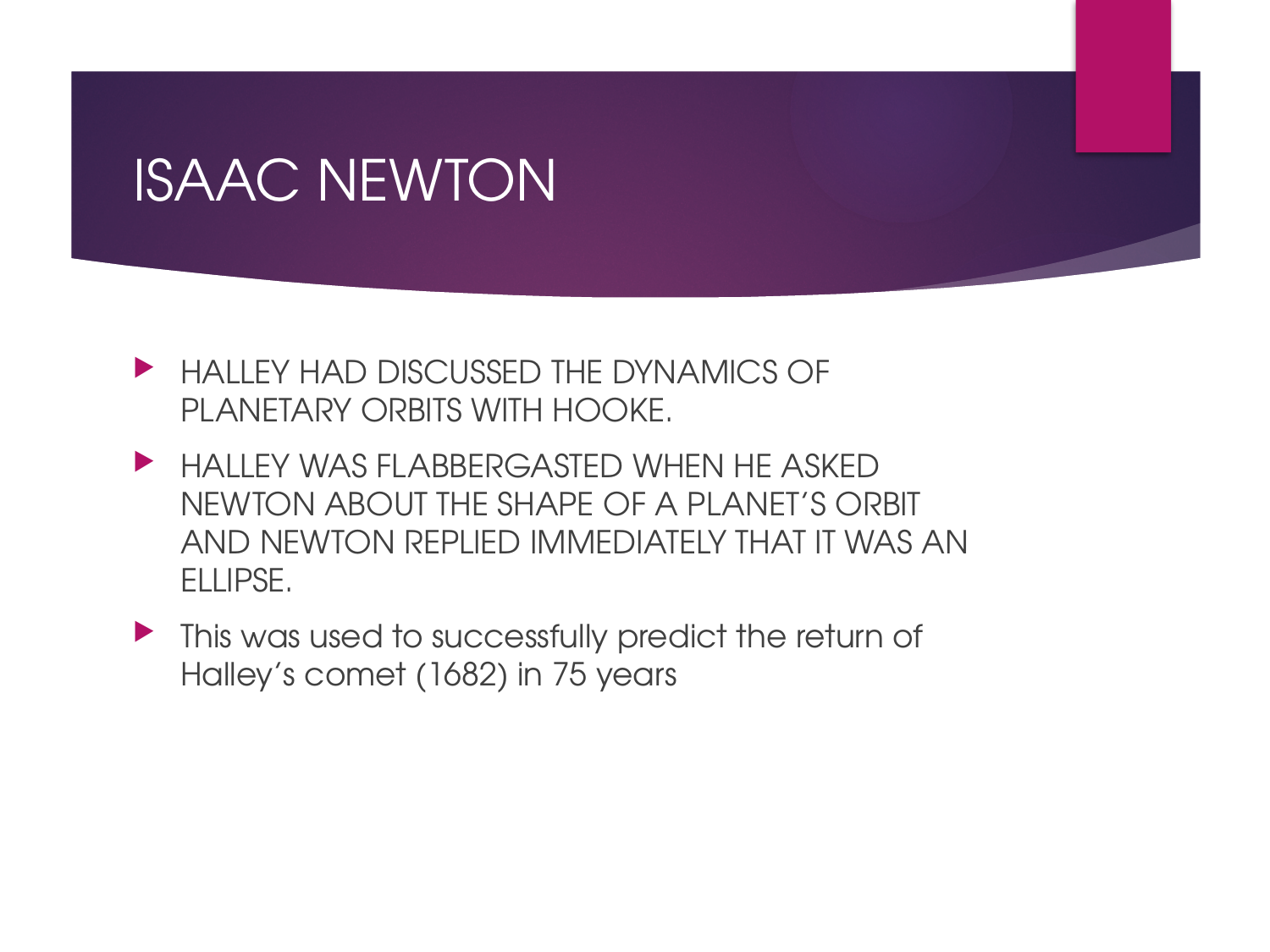

# ISAAC NEWTON
HALLEY HAD DISCUSSED THE DYNAMICS OF PLANETARY ORBITS WITH HOOKE.
HALLEY WAS FLABBERGASTED WHEN HE ASKED NEWTON ABOUT THE SHAPE OF A PLANET’S ORBIT AND NEWTON REPLIED IMMEDIATELY THAT IT WAS AN ELLIPSE.
This was used to successfully predict the return of Halley’s comet (1682) in 75 years